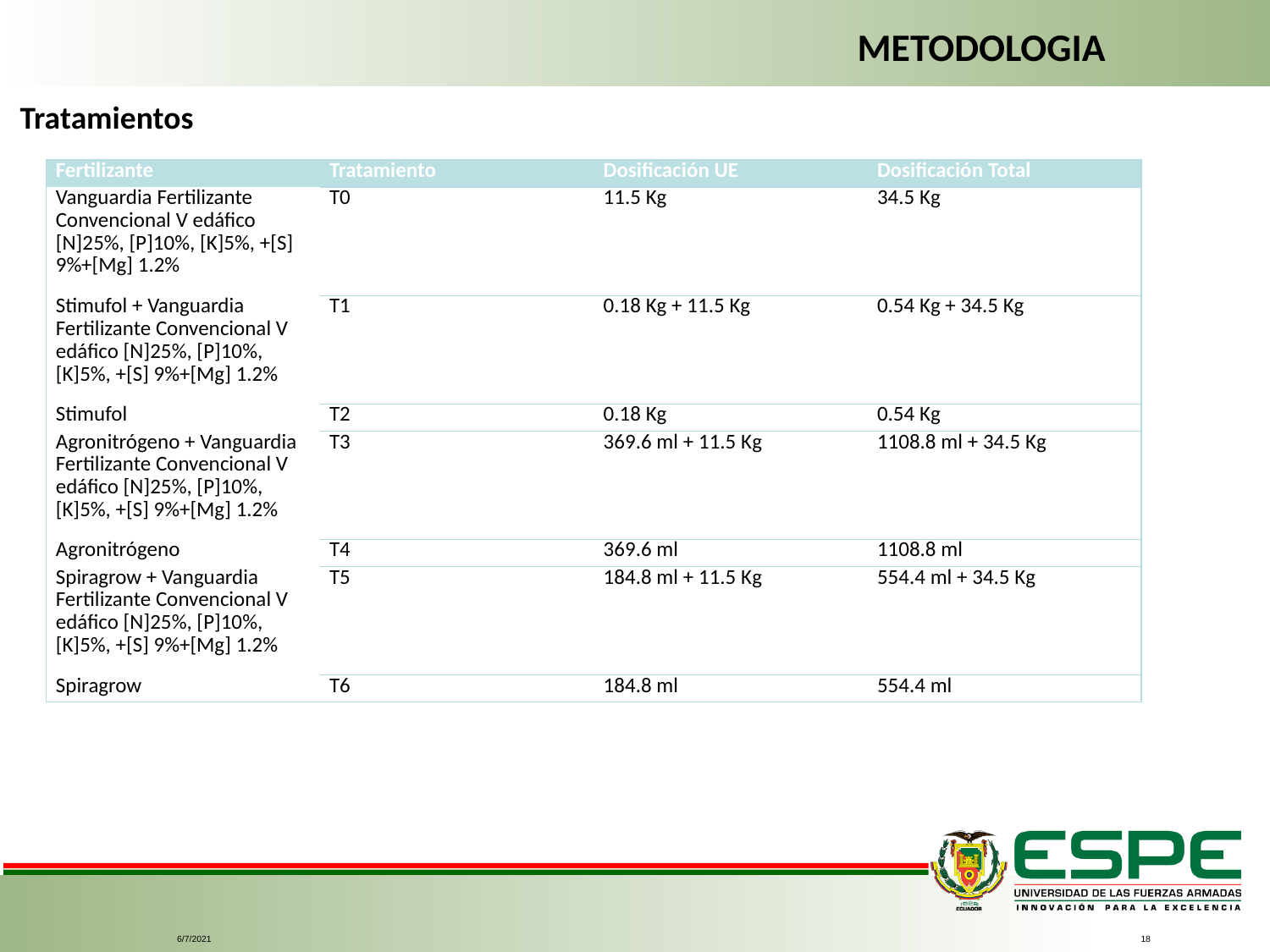

METODOLOGIA
Tratamientos
| Fertilizante | Tratamiento | Dosificación UE | Dosificación Total |
| --- | --- | --- | --- |
| Vanguardia Fertilizante Convencional V edáfico [N]25%, [P]10%, [K]5%, +[S] 9%+[Mg] 1.2% | T0 | 11.5 Kg | 34.5 Kg |
| Stimufol + Vanguardia Fertilizante Convencional V edáfico [N]25%, [P]10%, [K]5%, +[S] 9%+[Mg] 1.2% | T1 | 0.18 Kg + 11.5 Kg | 0.54 Kg + 34.5 Kg |
| Stimufol | T2 | 0.18 Kg | 0.54 Kg |
| Agronitrógeno + Vanguardia Fertilizante Convencional V edáfico [N]25%, [P]10%, [K]5%, +[S] 9%+[Mg] 1.2% | T3 | 369.6 ml + 11.5 Kg | 1108.8 ml + 34.5 Kg |
| Agronitrógeno | T4 | 369.6 ml | 1108.8 ml |
| Spiragrow + Vanguardia Fertilizante Convencional V edáfico [N]25%, [P]10%, [K]5%, +[S] 9%+[Mg] 1.2% | T5 | 184.8 ml + 11.5 Kg | 554.4 ml + 34.5 Kg |
| Spiragrow | T6 | 184.8 ml | 554.4 ml |

6/7/2021

18